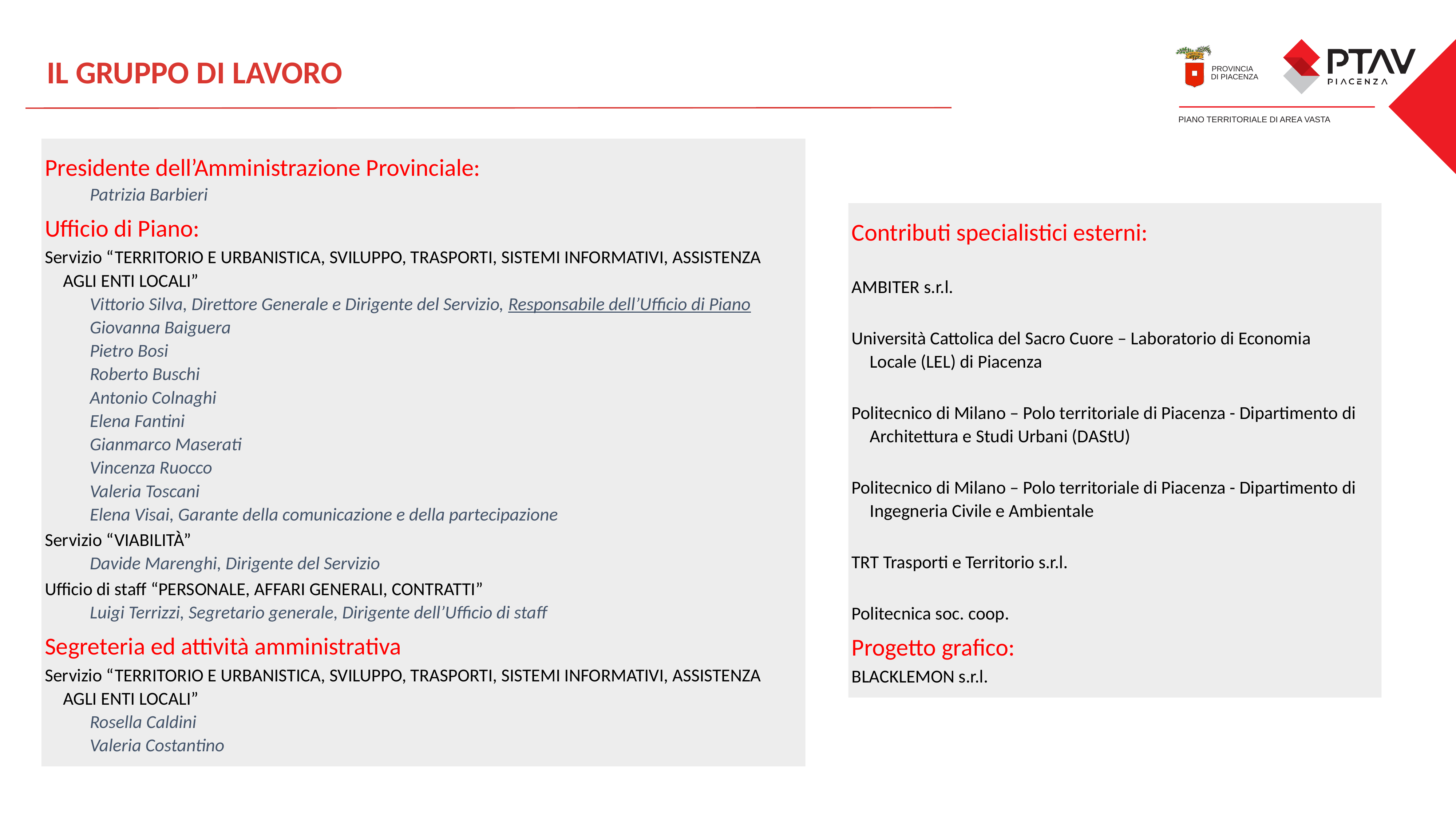

IL GRUPPO DI LAVORO

Presidente dell’Amministrazione Provinciale:
Patrizia Barbieri
Ufficio di Piano:
Servizio “TERRITORIO E URBANISTICA, SVILUPPO, TRASPORTI, SISTEMI INFORMATIVI, ASSISTENZA AGLI ENTI LOCALI”
Vittorio Silva, Direttore Generale e Dirigente del Servizio, Responsabile dell’Ufficio di Piano
Giovanna Baiguera
Pietro Bosi
Roberto Buschi
Antonio Colnaghi
Elena Fantini
Gianmarco Maserati
Vincenza Ruocco
Valeria Toscani
Elena Visai, Garante della comunicazione e della partecipazione
Servizio “VIABILITÀ”
Davide Marenghi, Dirigente del Servizio
Ufficio di staff “PERSONALE, AFFARI GENERALI, CONTRATTI”
Luigi Terrizzi, Segretario generale, Dirigente dell’Ufficio di staff
Segreteria ed attività amministrativa
Servizio “TERRITORIO E URBANISTICA, SVILUPPO, TRASPORTI, SISTEMI INFORMATIVI, ASSISTENZA AGLI ENTI LOCALI”
Rosella Caldini
Valeria Costantino
Contributi specialistici esterni:

AMBITER s.r.l.

Università Cattolica del Sacro Cuore – Laboratorio di Economia Locale (LEL) di Piacenza

Politecnico di Milano – Polo territoriale di Piacenza - Dipartimento di Architettura e Studi Urbani (DAStU)

Politecnico di Milano – Polo territoriale di Piacenza - Dipartimento di Ingegneria Civile e Ambientale

TRT Trasporti e Territorio s.r.l.

Politecnica soc. coop.
Progetto grafico:
BLACKLEMON s.r.l.